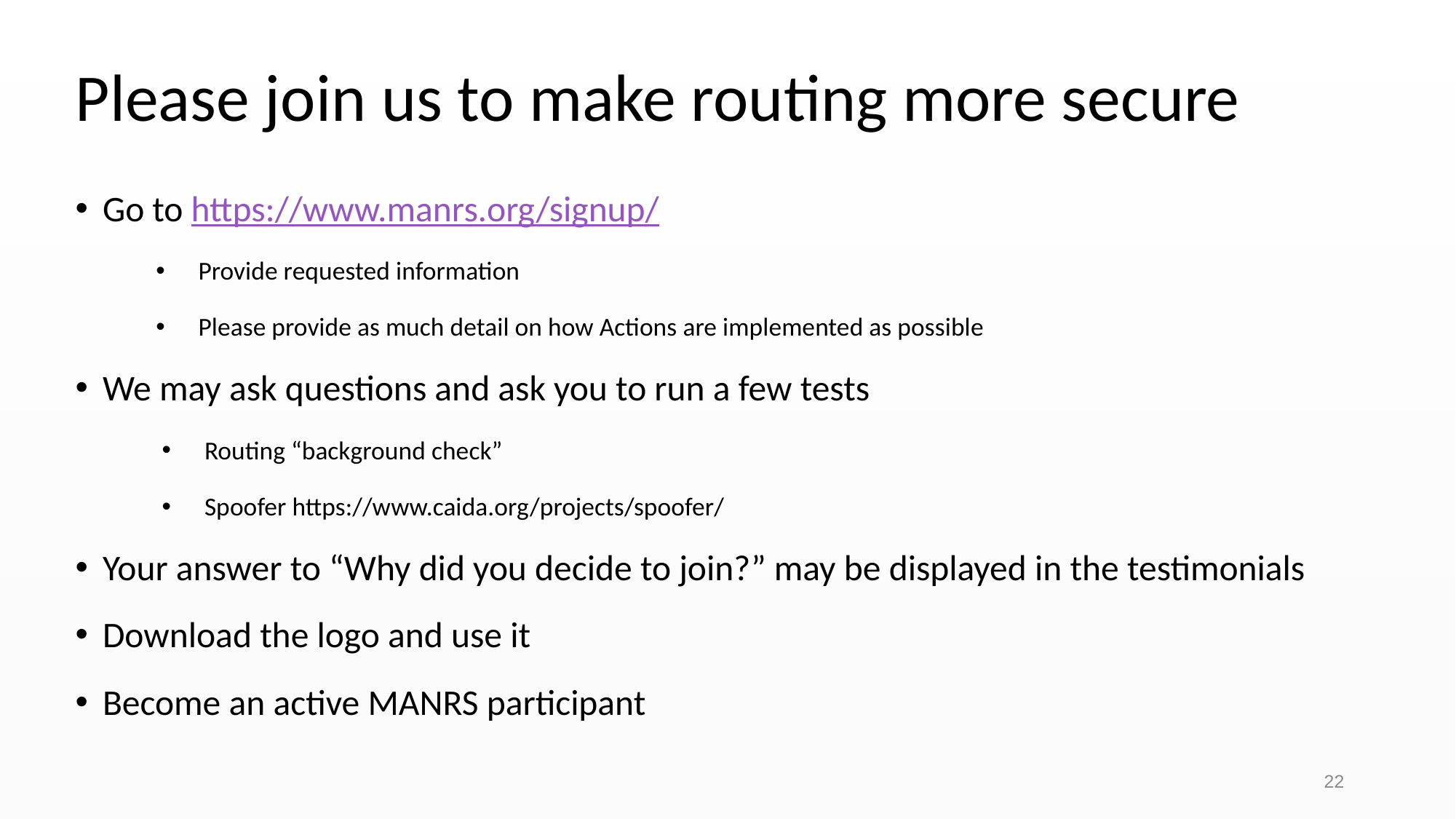

# Please join us to make routing more secure
Go to https://www.manrs.org/signup/
Provide requested information
Please provide as much detail on how Actions are implemented as possible
We may ask questions and ask you to run a few tests
Routing “background check”
Spoofer https://www.caida.org/projects/spoofer/
Your answer to “Why did you decide to join?” may be displayed in the testimonials
Download the logo and use it
Become an active MANRS participant
22